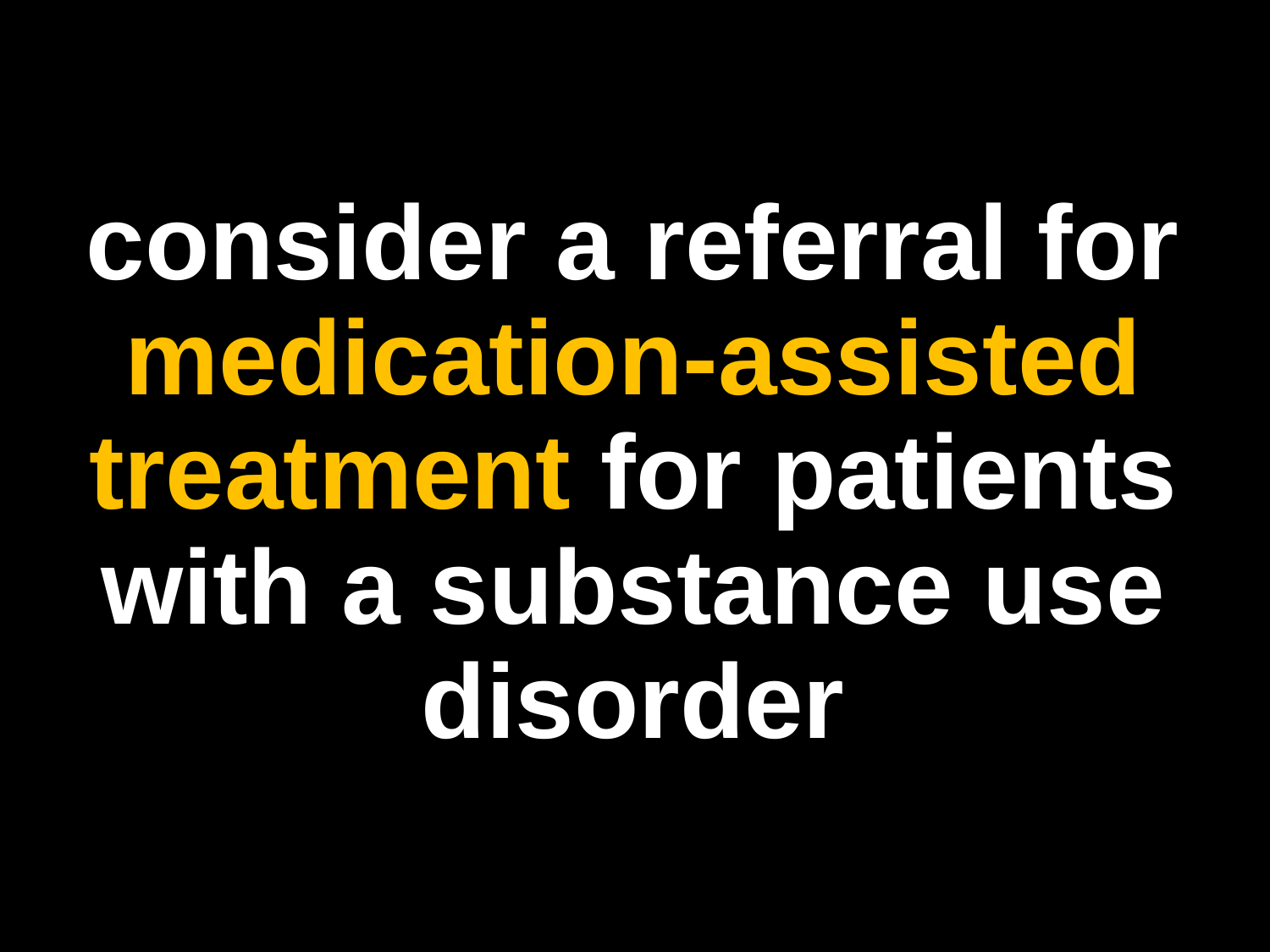

consider a referral for medication-assisted treatment for patients with a substance use disorder